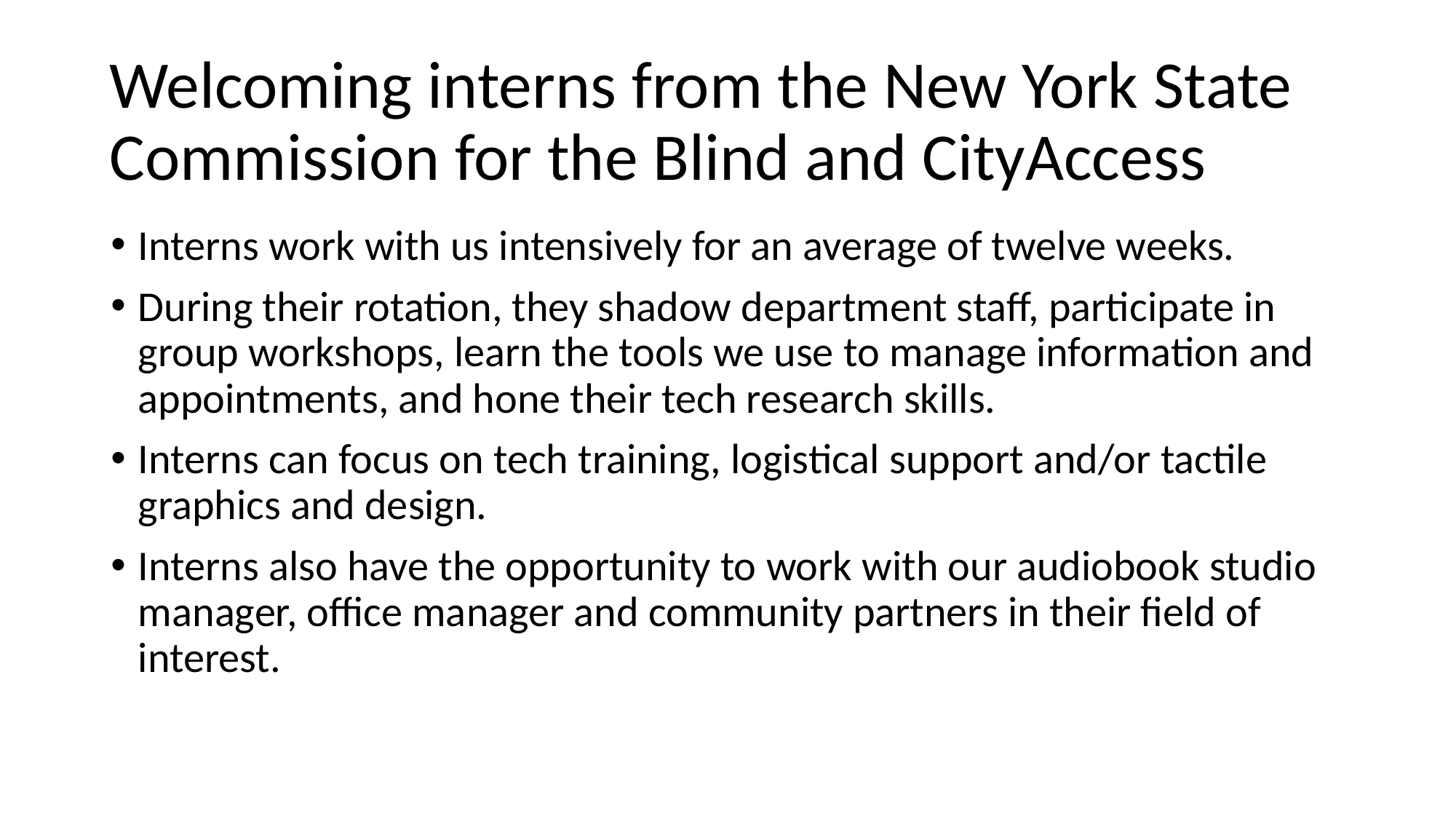

# Welcoming interns from the New York State Commission for the Blind and CityAccess
Interns work with us intensively for an average of twelve weeks.
During their rotation, they shadow department staff, participate in group workshops, learn the tools we use to manage information and appointments, and hone their tech research skills.
Interns can focus on tech training, logistical support and/or tactile graphics and design.
Interns also have the opportunity to work with our audiobook studio manager, office manager and community partners in their field of interest.